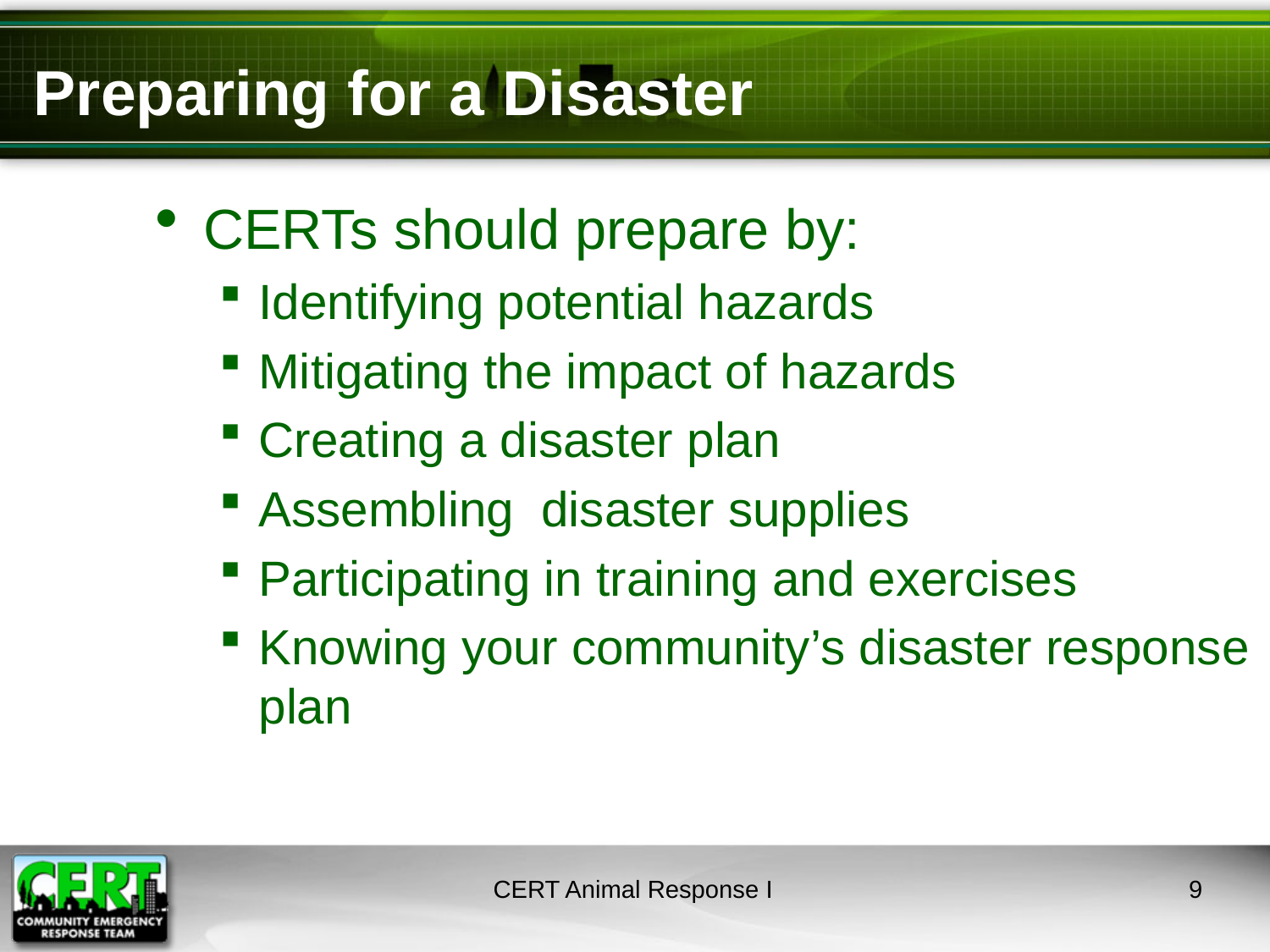

# Preparing for a Disaster
CERTs should prepare by:
Identifying potential hazards
Mitigating the impact of hazards
Creating a disaster plan
Assembling  disaster supplies
Participating in training and exercises
Knowing your community’s disaster response plan
CERT Animal Response I
9